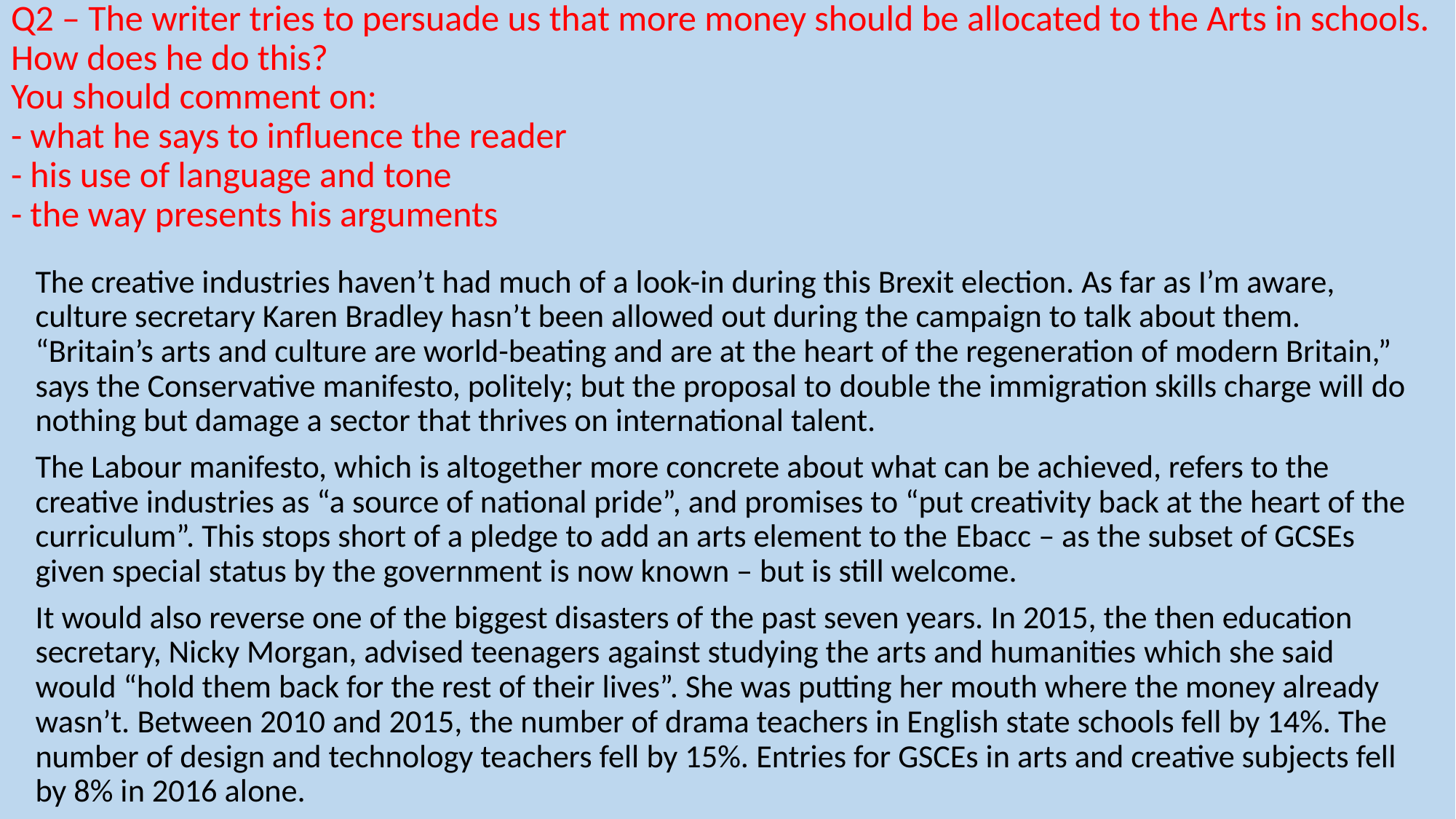

# Q2 – The writer tries to persuade us that more money should be allocated to the Arts in schools. How does he do this? You should comment on: - what he says to influence the reader - his use of language and tone - the way presents his arguments
The creative industries haven’t had much of a look-in during this Brexit election. As far as I’m aware, culture secretary Karen Bradley hasn’t been allowed out during the campaign to talk about them. “Britain’s arts and culture are world-beating and are at the heart of the regeneration of modern Britain,” says the Conservative manifesto, politely; but the proposal to double the immigration skills charge will do nothing but damage a sector that thrives on international talent.
The Labour manifesto, which is altogether more concrete about what can be achieved, refers to the creative industries as “a source of national pride”, and promises to “put creativity back at the heart of the curriculum”. This stops short of a pledge to add an arts element to the Ebacc – as the subset of GCSEs given special status by the government is now known – but is still welcome.
It would also reverse one of the biggest disasters of the past seven years. In 2015, the then education secretary, Nicky Morgan, advised teenagers against studying the arts and humanities which she said would “hold them back for the rest of their lives”. She was putting her mouth where the money already wasn’t. Between 2010 and 2015, the number of drama teachers in English state schools fell by 14%. The number of design and technology teachers fell by 15%. Entries for GSCEs in arts and creative subjects fell by 8% in 2016 alone.